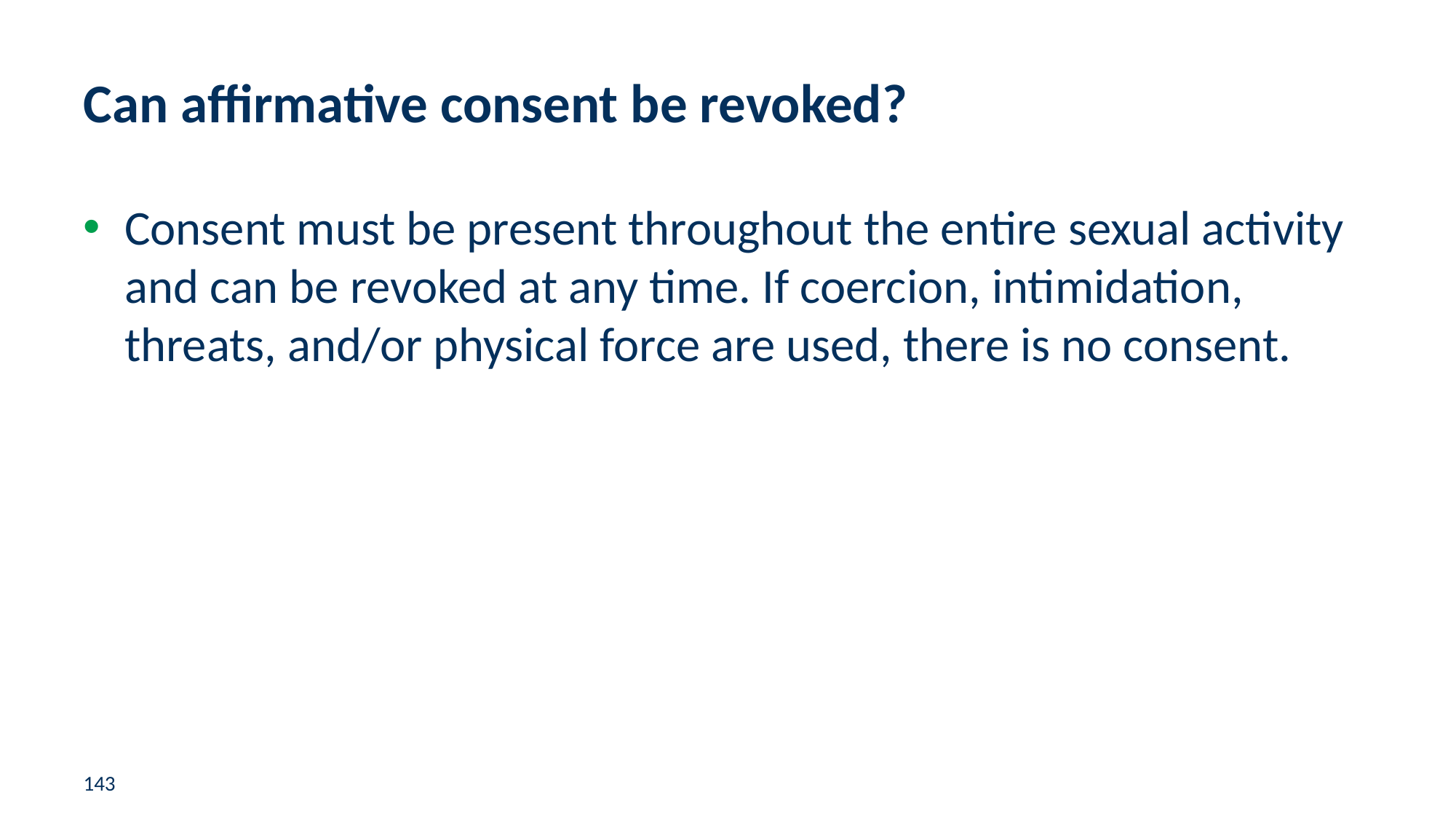

# Can affirmative consent be revoked?
Consent must be present throughout the entire sexual activity and can be revoked at any time. If coercion, intimidation, threats, and/or physical force are used, there is no consent.